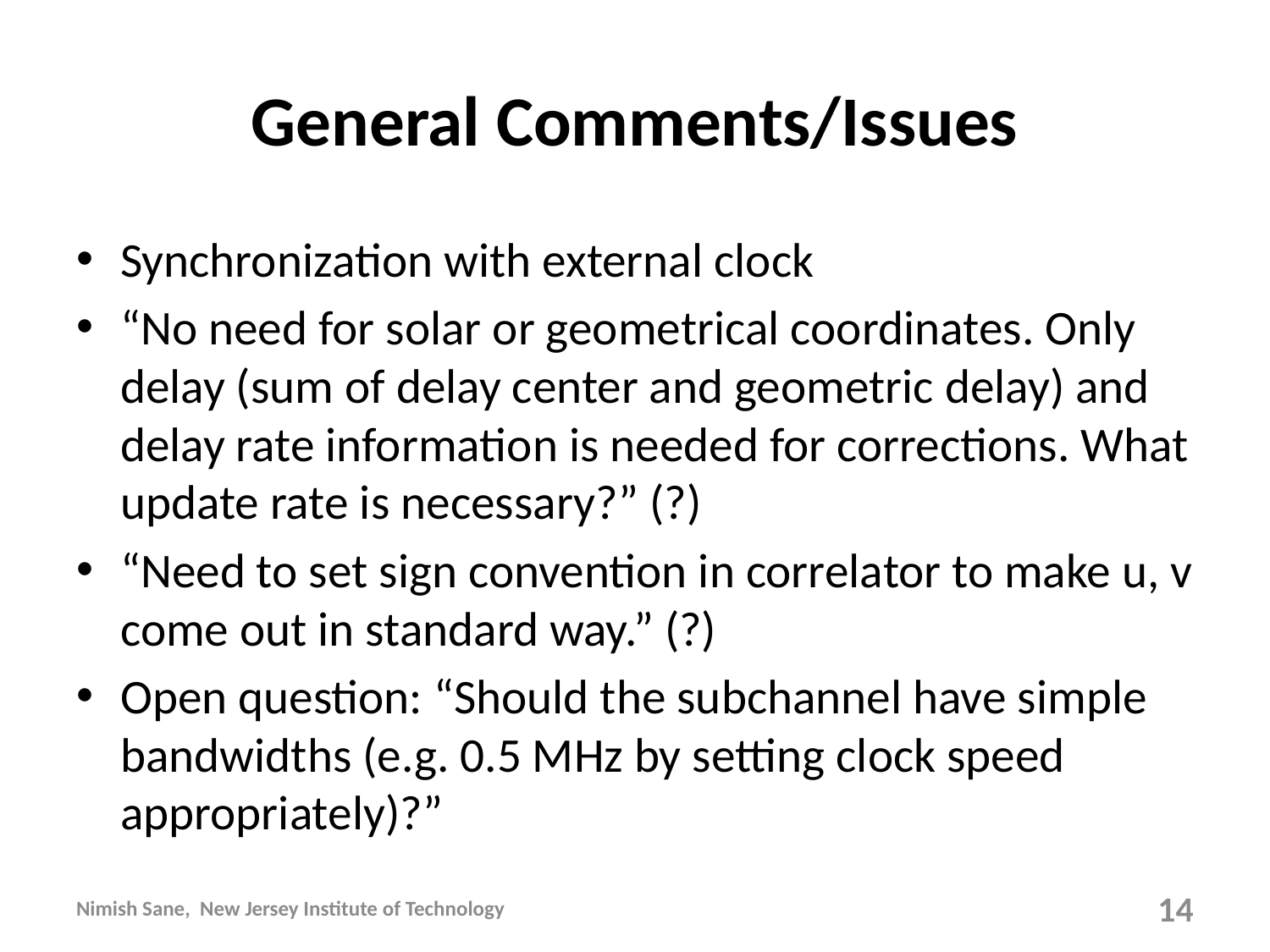

# General Comments/Issues
Synchronization with external clock
“No need for solar or geometrical coordinates. Only delay (sum of delay center and geometric delay) and delay rate information is needed for corrections. What update rate is necessary?” (?)
“Need to set sign convention in correlator to make u, v come out in standard way.” (?)
Open question: “Should the subchannel have simple bandwidths (e.g. 0.5 MHz by setting clock speed appropriately)?”

Nimish Sane,  New Jersey Institute of Technology
14